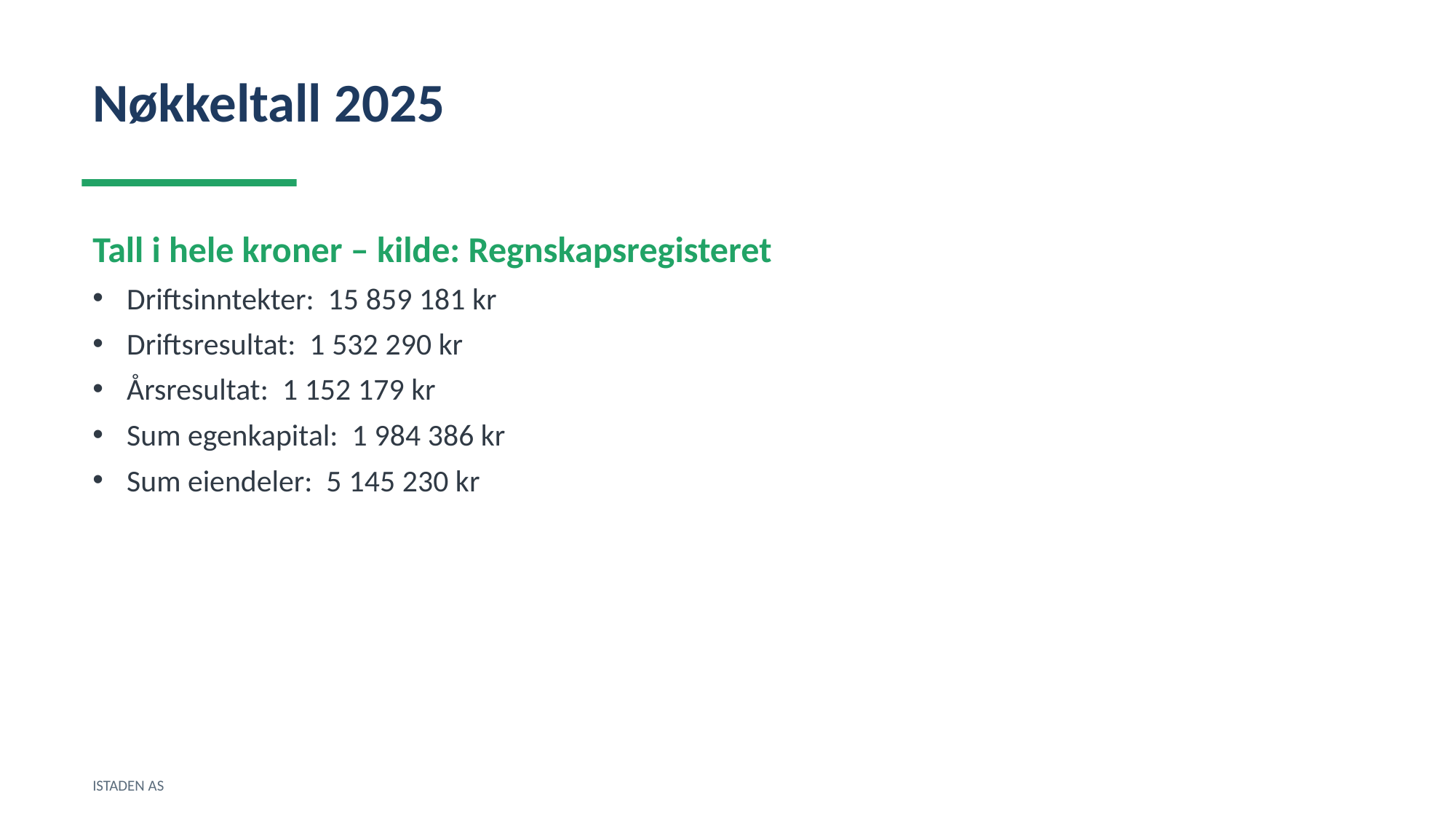

Nøkkeltall 2025

Tall i hele kroner – kilde: Regnskapsregisteret
Driftsinntekter:  15 859 181 kr
Driftsresultat:  1 532 290 kr
Årsresultat:  1 152 179 kr
Sum egenkapital:  1 984 386 kr
Sum eiendeler:  5 145 230 kr
ISTADEN AS